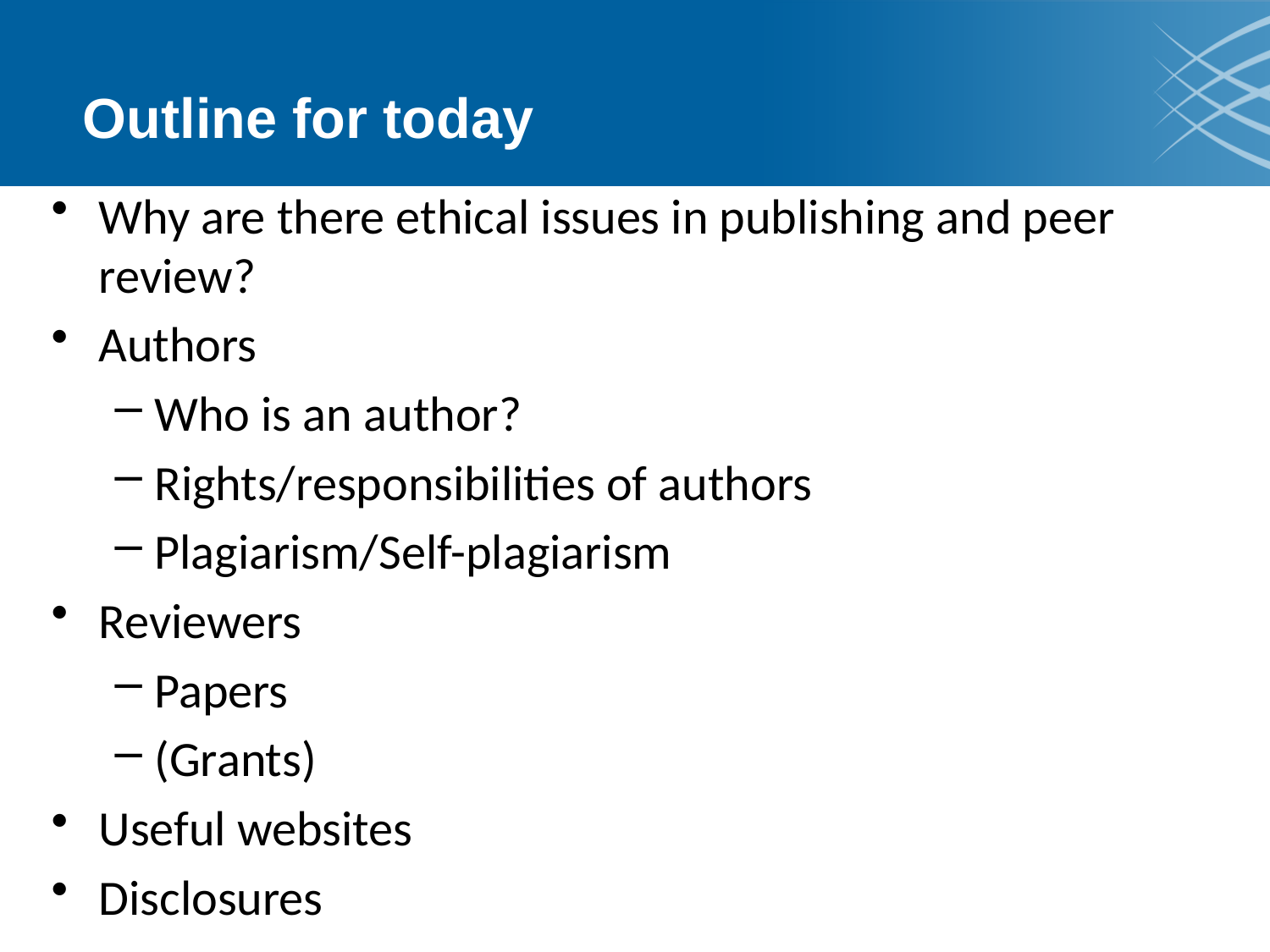

# Outline for today
Why are there ethical issues in publishing and peer review?
Authors
Who is an author?
Rights/responsibilities of authors
Plagiarism/Self-plagiarism
Reviewers
Papers
(Grants)
Useful websites
Disclosures